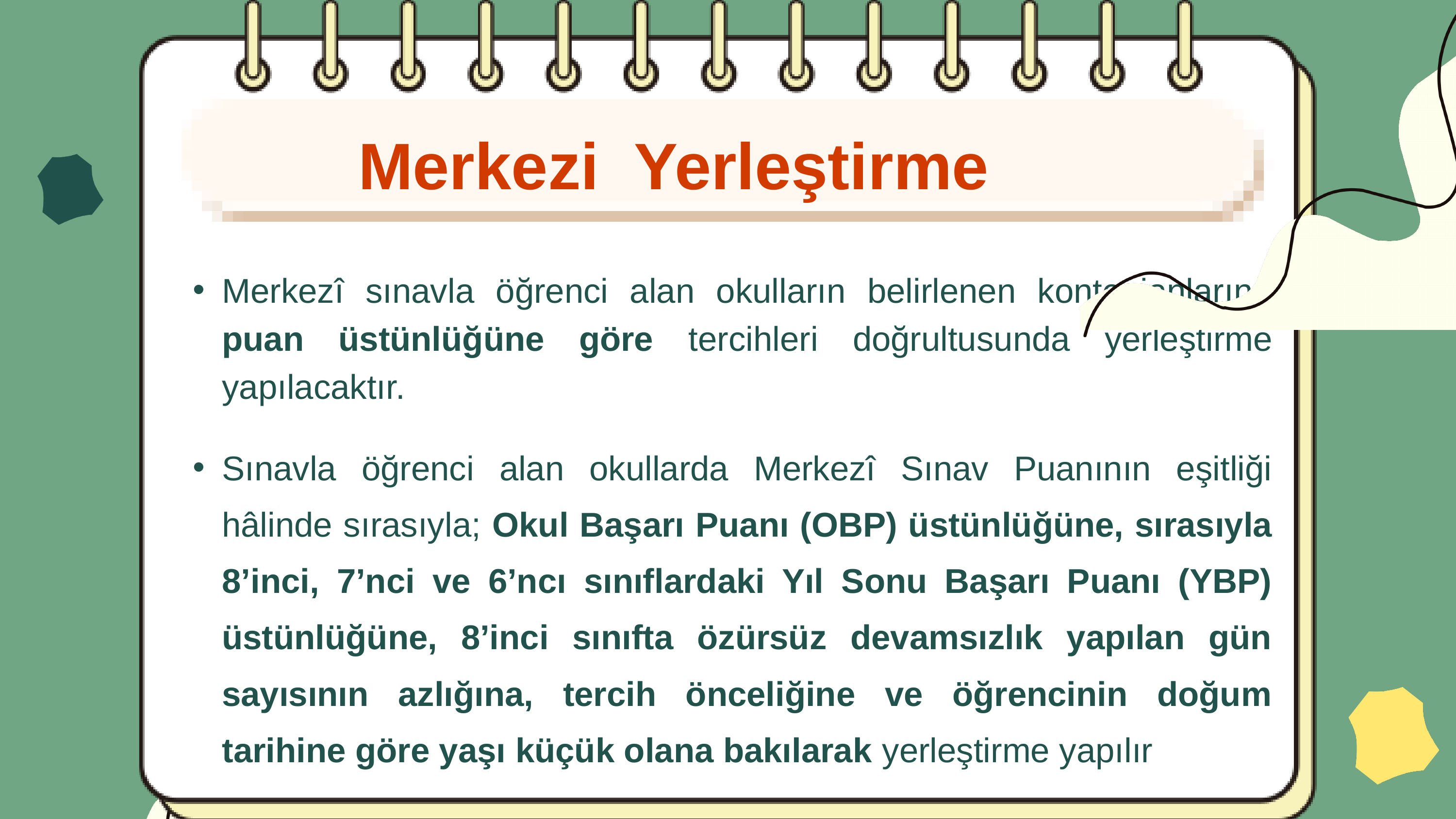

Merkezi  Yerleştirme

Merkezî sınavla öğrenci alan okulların belirlenen kontenjanlarına puan üstünlüğüne göre tercihleri doğrultusunda yerleştirme yapılacaktır.
Sınavla öğrenci alan okullarda Merkezî Sınav Puanının eşitliği hâlinde sırasıyla; Okul Başarı Puanı (OBP) üstünlüğüne, sırasıyla 8’inci, 7’nci ve 6’ncı sınıflardaki Yıl Sonu Başarı Puanı (YBP) üstünlüğüne, 8’inci sınıfta özürsüz devamsızlık yapılan gün sayısının azlığına, tercih önceliğine ve öğrencinin doğum tarihine göre yaşı küçük olana bakılarak yerleştirme yapılır